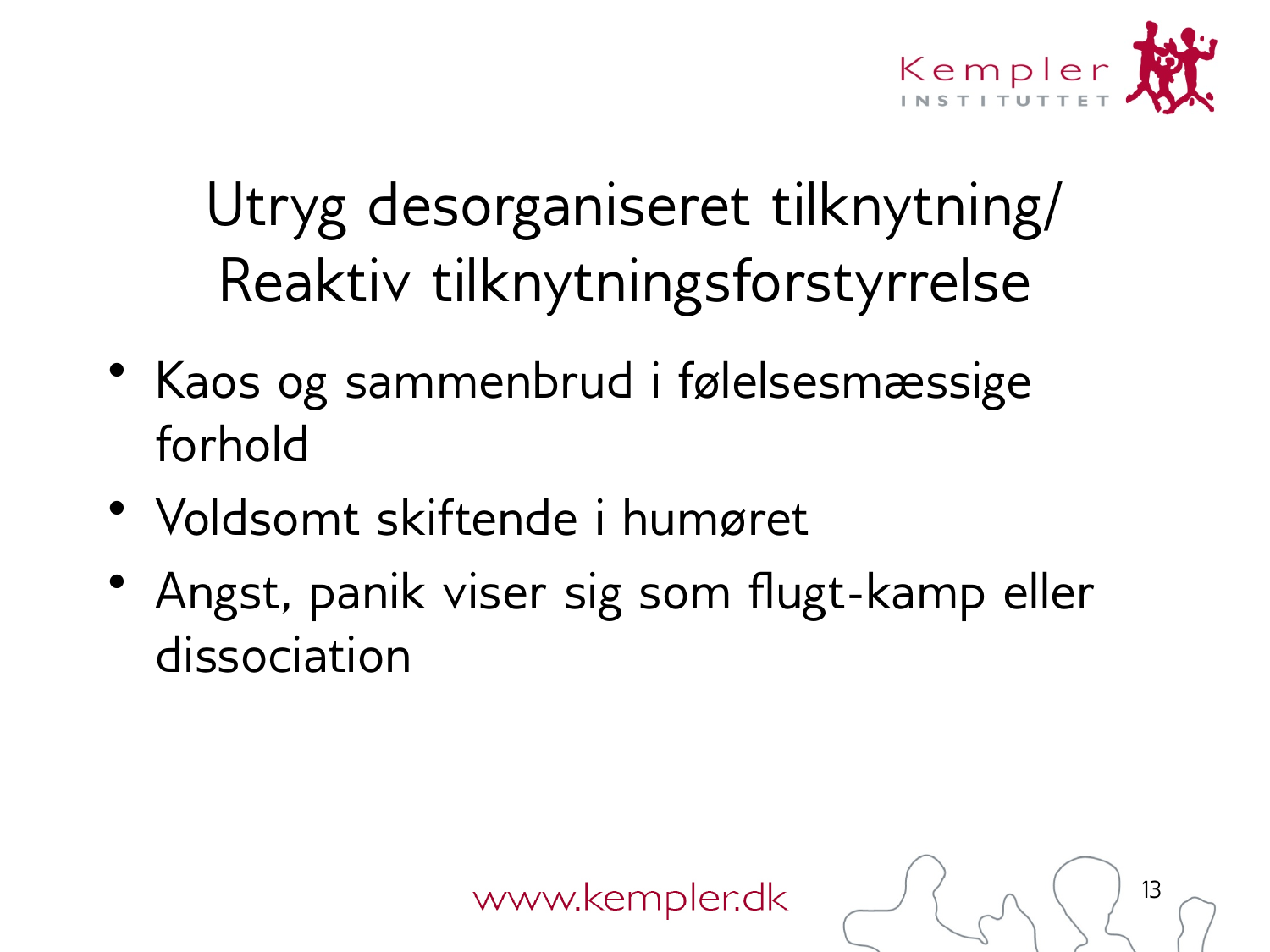

# Utryg desorganiseret tilknytning/ Reaktiv tilknytningsforstyrrelse
Kaos og sammenbrud i følelsesmæssige forhold
Voldsomt skiftende i humøret
Angst, panik viser sig som flugt-kamp eller dissociation
13